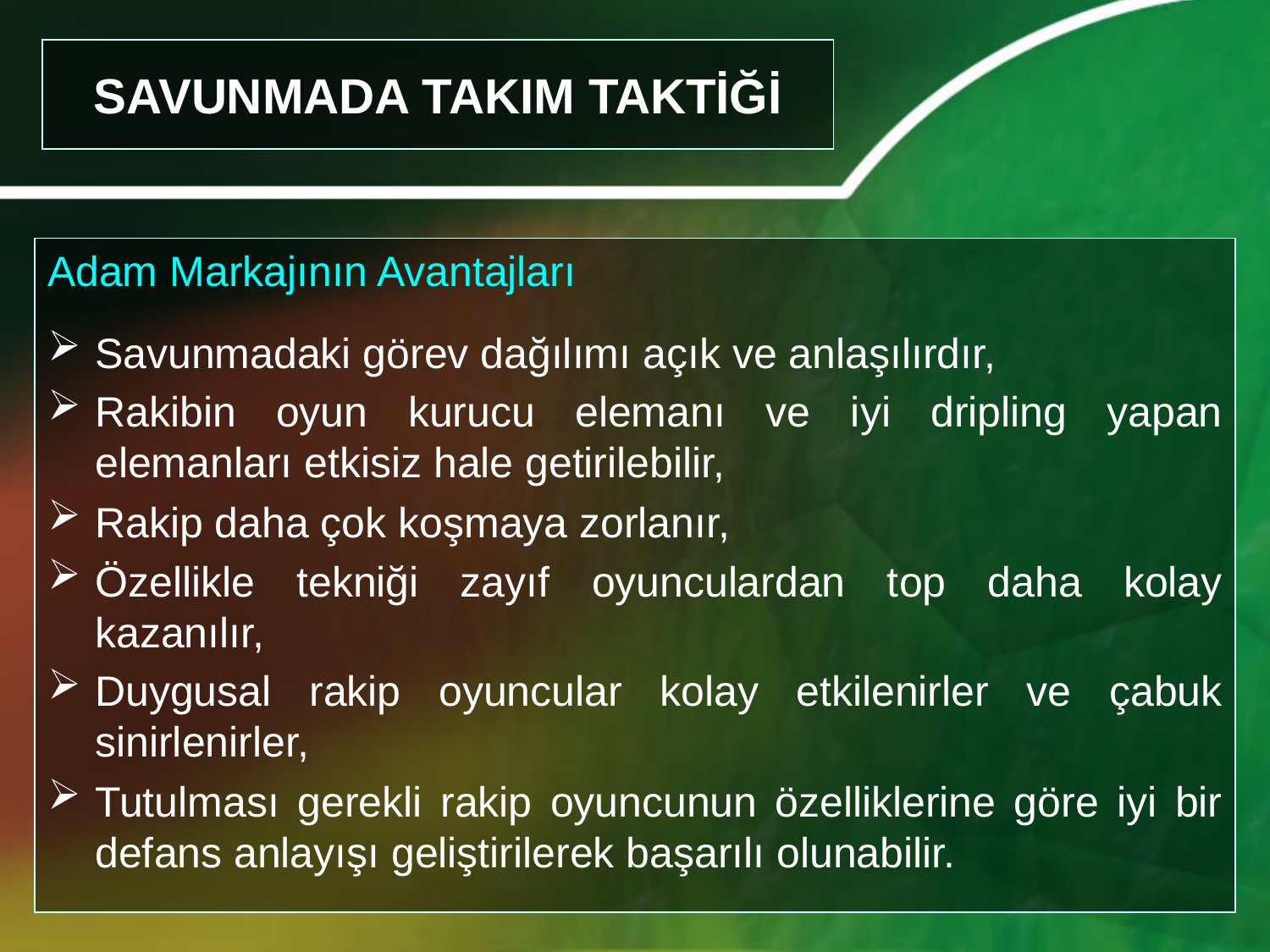

# SAVUNMADA TAKIM TAKTİĞİ
Adam Markajının Avantajları

Savunmadaki görev dağılımı açık ve anlaşılırdır,
Rakibin oyun kurucu elemanı ve iyi dripling yapan elemanları etkisiz hale getirilebilir,
Rakip daha çok koşmaya zorlanır,
Özellikle tekniği zayıf oyunculardan top daha kolay kazanılır,
Duygusal rakip oyuncular kolay etkilenirler ve çabuk sinirlenirler,
Tutulması gerekli rakip oyuncunun özelliklerine göre iyi bir defans anlayışı geliştirilerek başarılı olunabilir.